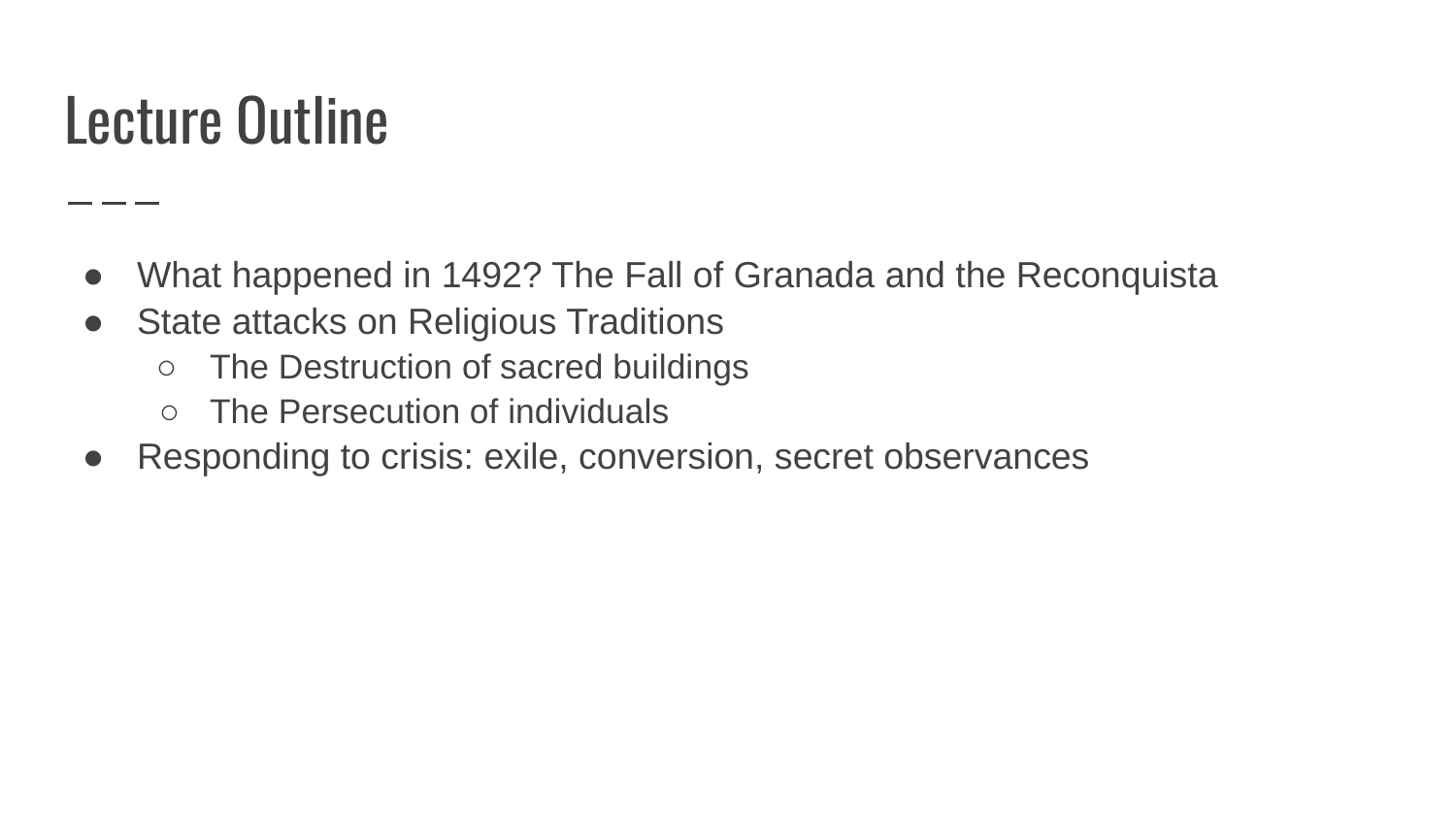

# Lecture Outline
What happened in 1492? The Fall of Granada and the Reconquista
State attacks on Religious Traditions
The Destruction of sacred buildings
The Persecution of individuals
Responding to crisis: exile, conversion, secret observances